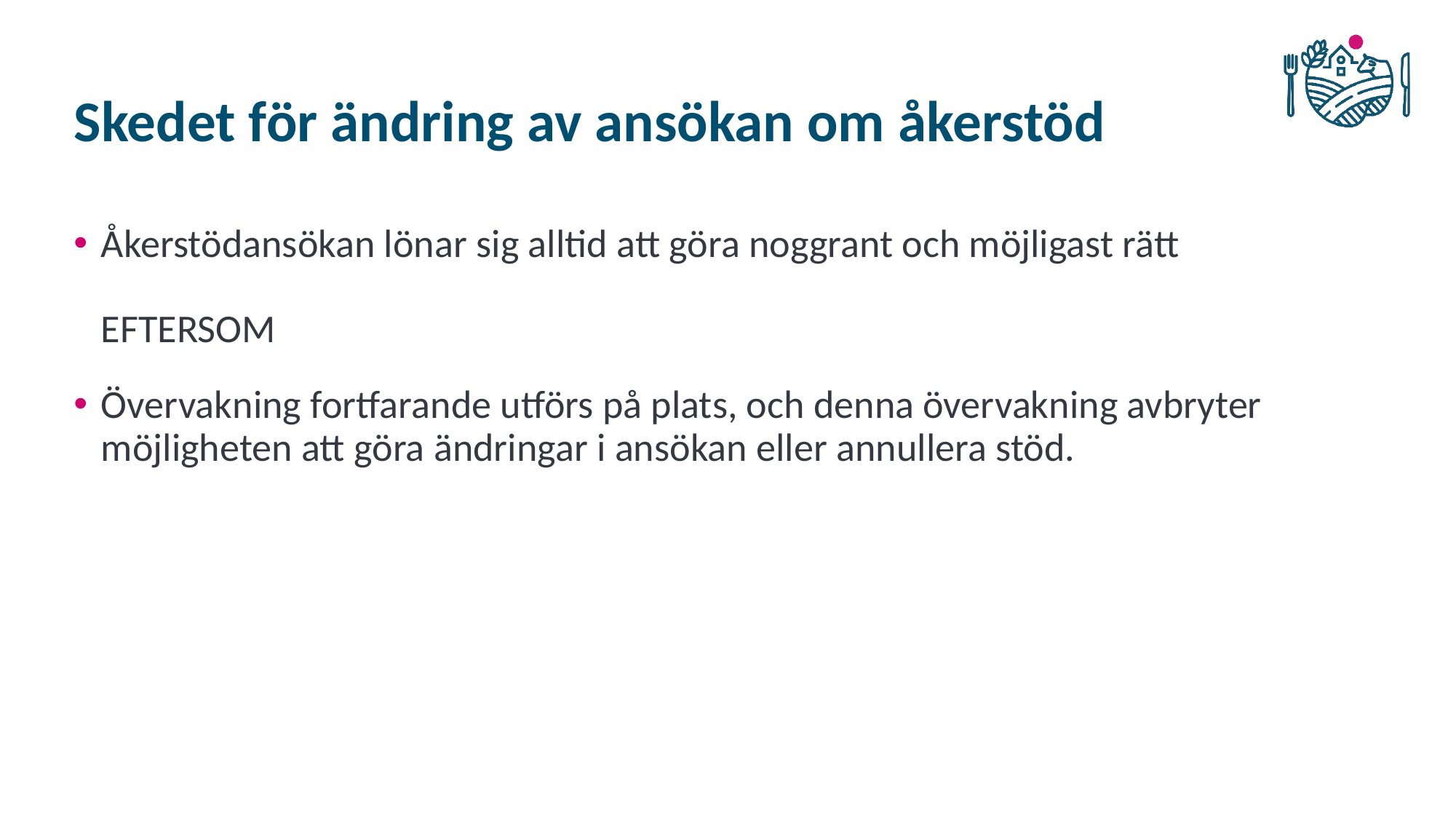

# Skedet för ändring av ansökan om åkerstöd
Åkerstödansökan lönar sig alltid att göra noggrant och möjligast rätt
EFTERSOM
Övervakning fortfarande utförs på plats, och denna övervakning avbryter möjligheten att göra ändringar i ansökan eller annullera stöd.